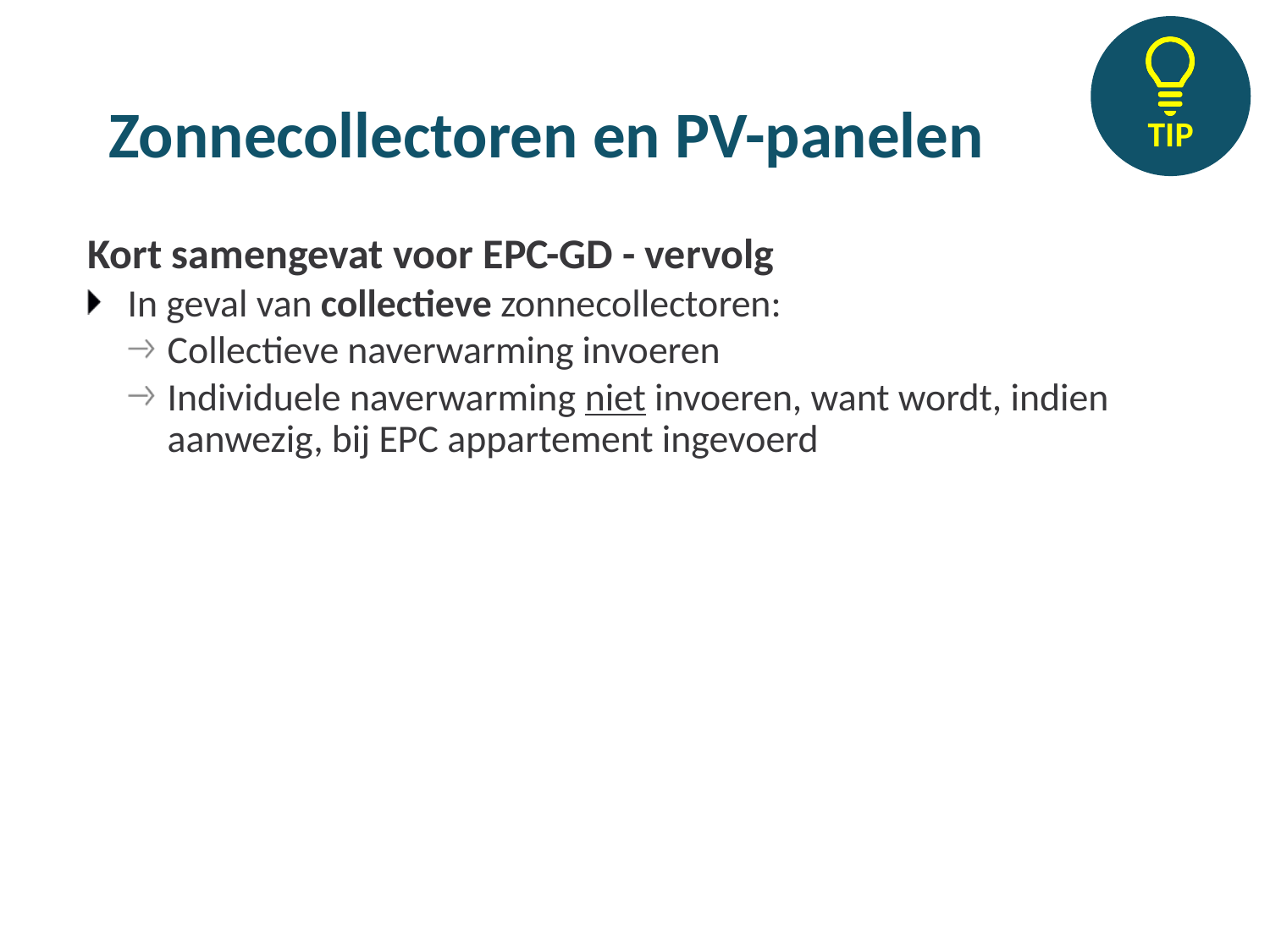

#
Zonnecollectoren en PV-panelen
Kort samengevat voor EPC-GD - vervolg
In geval van collectieve zonnecollectoren:
Collectieve naverwarming invoeren
Individuele naverwarming niet invoeren, want wordt, indien aanwezig, bij EPC appartement ingevoerd